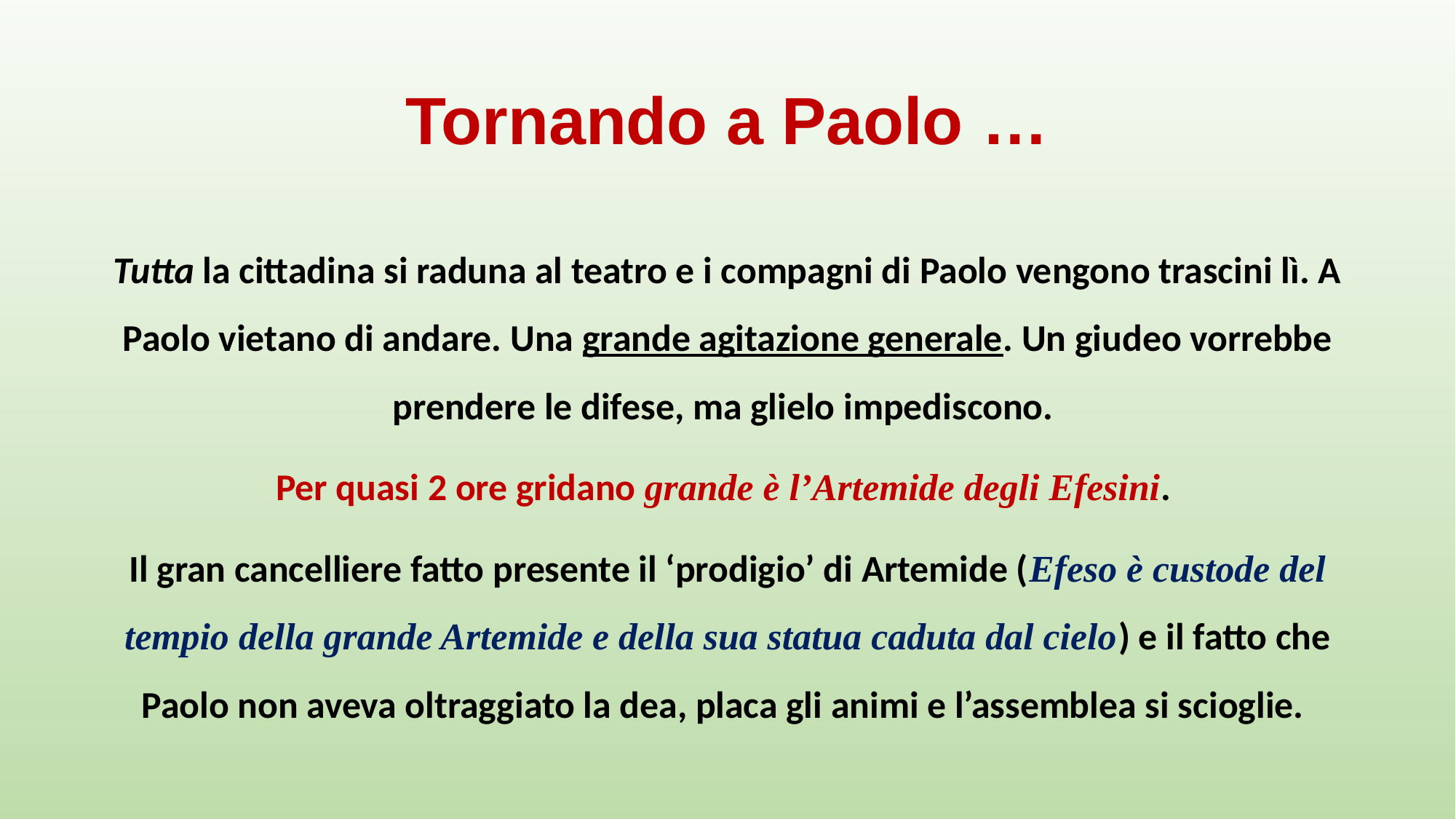

# Tornando a Paolo …
Tutta la cittadina si raduna al teatro e i compagni di Paolo vengono trascini lì. A Paolo vietano di andare. Una grande agitazione generale. Un giudeo vorrebbe prendere le difese, ma glielo impediscono.
Per quasi 2 ore gridano grande è l’Artemide degli Efesini.
Il gran cancelliere fatto presente il ‘prodigio’ di Artemide (Efeso è custode del tempio della grande Artemide e della sua statua caduta dal cielo) e il fatto che Paolo non aveva oltraggiato la dea, placa gli animi e l’assemblea si scioglie.